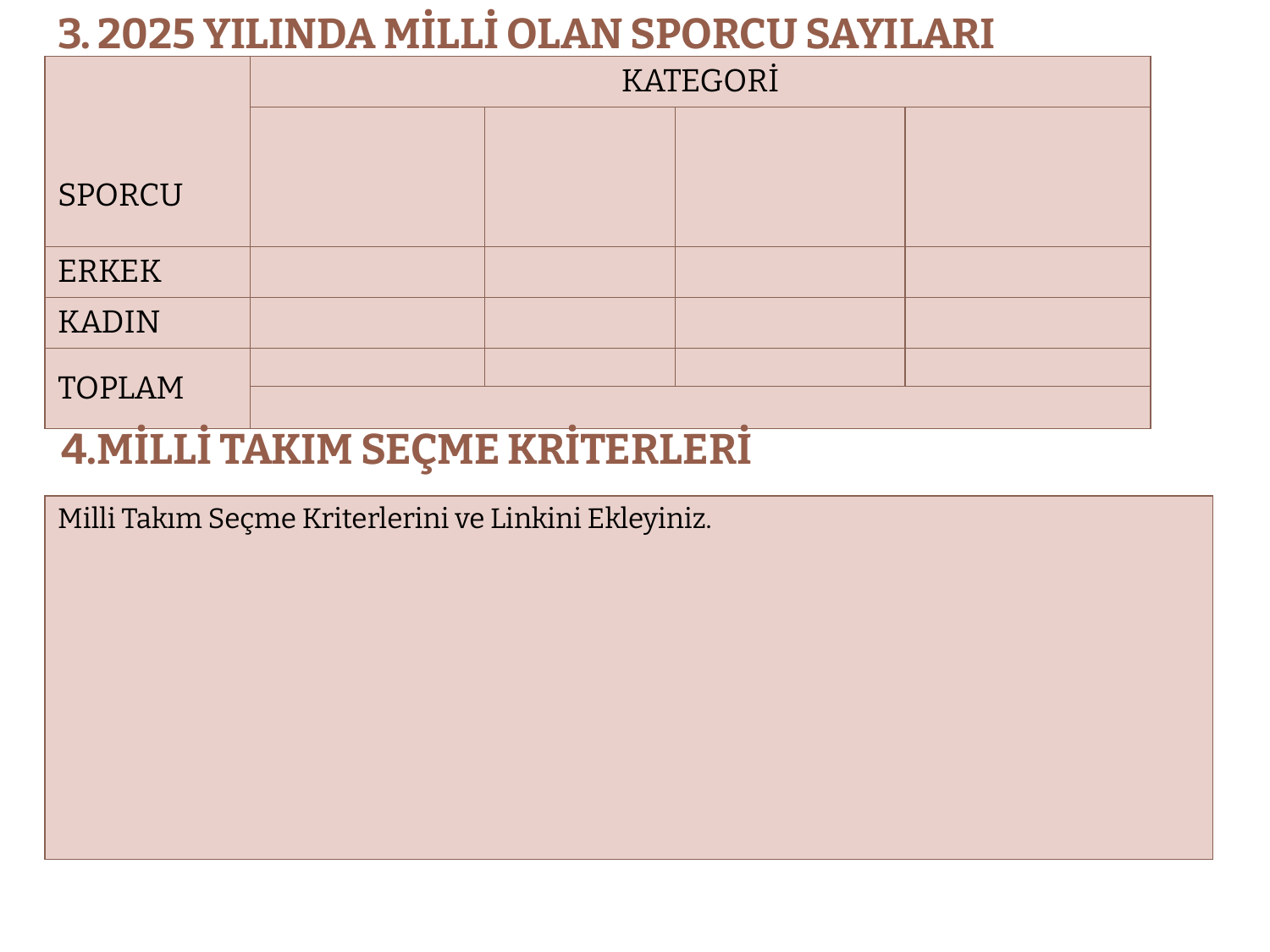

# 3. 2025 YILINDA MİLLİ OLAN SPORCU SAYILARI
| SPORCU | KATEGORİ |  |  |  |
| --- | --- | --- | --- | --- |
|  |  |  |  |  |
| ERKEK |  |  |  |  |
| KADIN |  |  |  |  |
| TOPLAM |  |  |  |  |
|  |  |  |  |  |
4.MİLLİ TAKIM SEÇME KRİTERLERİ
| Milli Takım Seçme Kriterlerini ve Linkini Ekleyiniz. |
| --- |